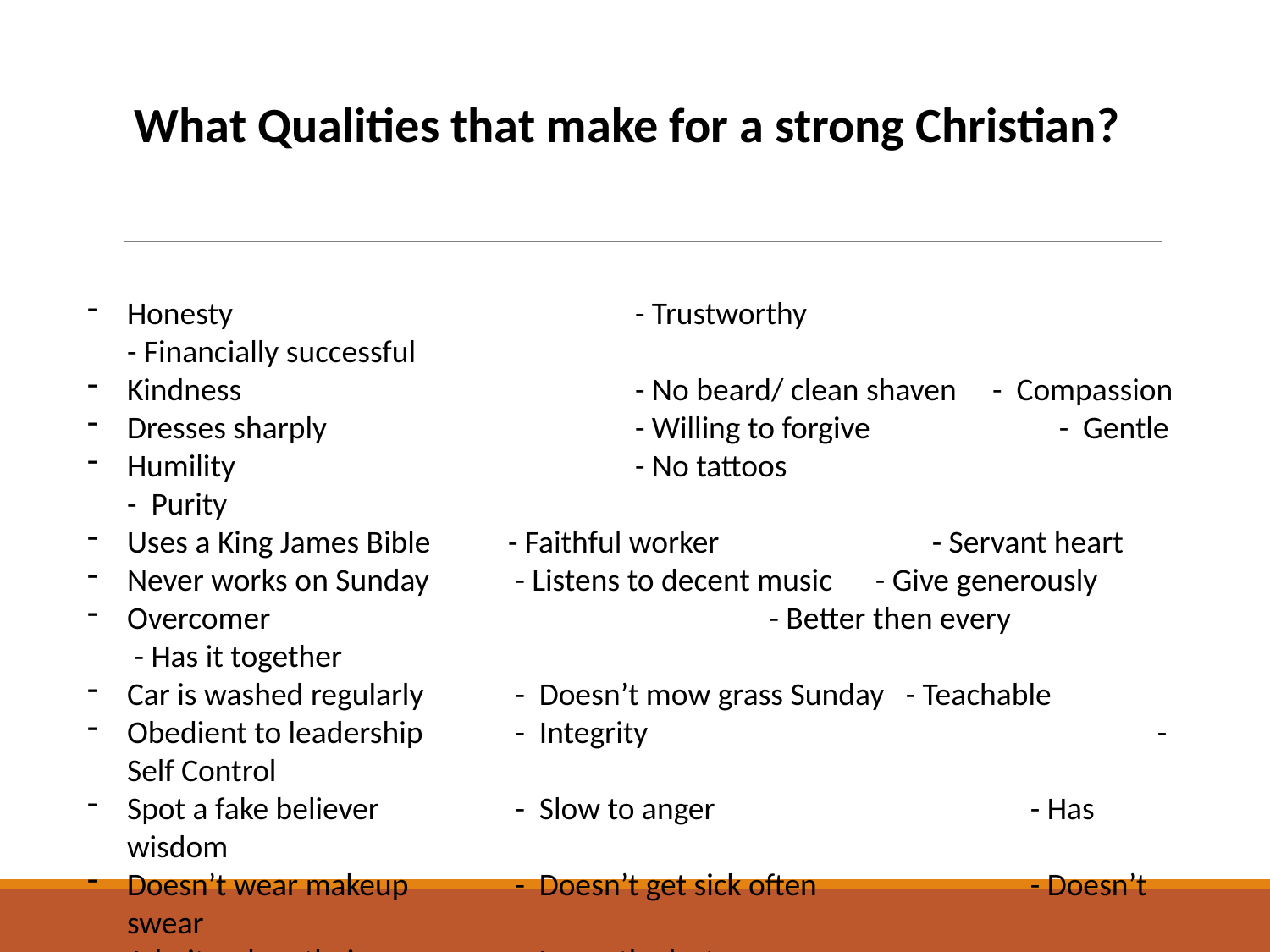

What Qualities that make for a strong Christian?
Honesty				- Trustworthy			     - Financially successful
Kindness				- No beard/ clean shaven     -  Compassion
Dresses sharply			- Willing to forgive		      -  Gentle
Humility				- No tattoos			      -  Purity
Uses a King James Bible	- Faithful worker		      - Servant heart
Never works on Sunday	 - Listens to decent music      - Give generously
Overcomer				 - Better then every		       - Has it together
Car is washed regularly	 -  Doesn’t mow grass Sunday   - Teachable
Obedient to leadership	 -  Integrity				  - Self Control
Spot a fake believer		 -  Slow to anger			  - Has wisdom
Doesn’t wear makeup	 -  Doesn’t get sick often		  - Doesn’t swear
Admits when their wrong	 -  Loves the lost			  -  Worshiper
Reads the word of God	  - Intercessor				  -  Takes time listen